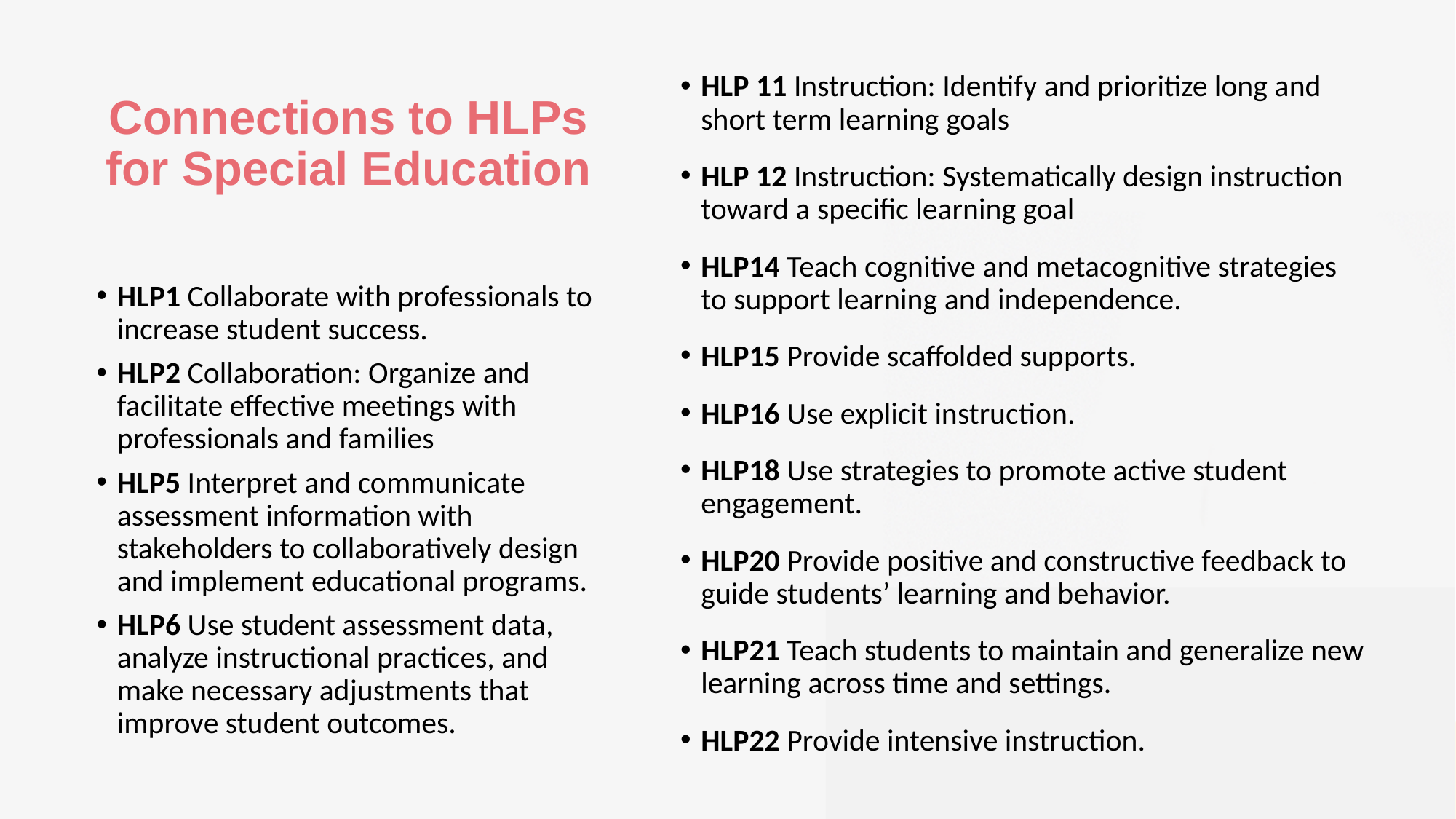

# Connections to HLPs for Special Education
HLP 11 Instruction: Identify and prioritize long and short term learning goals

HLP 12 Instruction: Systematically design instruction toward a specific learning goal

HLP14 Teach cognitive and metacognitive strategies to support learning and independence.

HLP15 Provide scaffolded supports.

HLP16 Use explicit instruction.

HLP18 Use strategies to promote active student engagement.

HLP20 Provide positive and constructive feedback to guide students’ learning and behavior.

HLP21 Teach students to maintain and generalize new learning across time and settings.

HLP22 Provide intensive instruction.

HLP1 Collaborate with professionals to increase student success.
HLP2 Collaboration: Organize and facilitate effective meetings with professionals and families
HLP5 Interpret and communicate assessment information with stakeholders to collaboratively design and implement educational programs.
HLP6 Use student assessment data, analyze instructional practices, and make necessary adjustments that improve student outcomes.